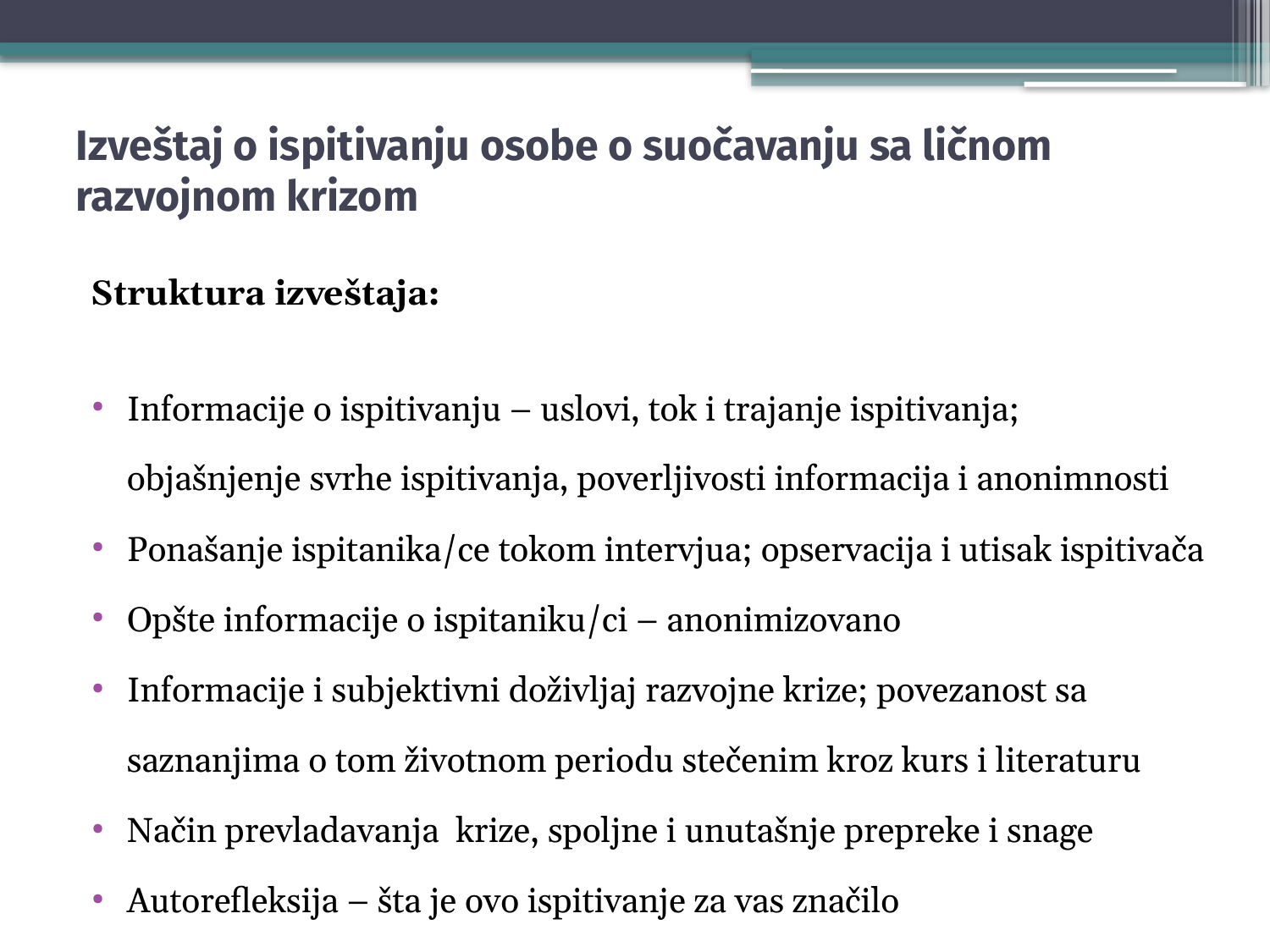

# Izveštaj o ispitivanju osobe o suočavanju sa ličnom razvojnom krizom
Struktura izveštaja:

Informacije o ispitivanju – uslovi, tok i trajanje ispitivanja;
objašnjenje svrhe ispitivanja, poverljivosti informacija i anonimnosti
Ponašanje ispitanika/ce tokom intervjua; opservacija i utisak ispitivača
Opšte informacije o ispitaniku/ci – anonimizovano
Informacije i subjektivni doživljaj razvojne krize; povezanost sa saznanjima o tom životnom periodu stečenim kroz kurs i literaturu
Način prevladavanja  krize, spoljne i unutašnje prepreke i snage
Autorefleksija – šta je ovo ispitivanje za vas značilo